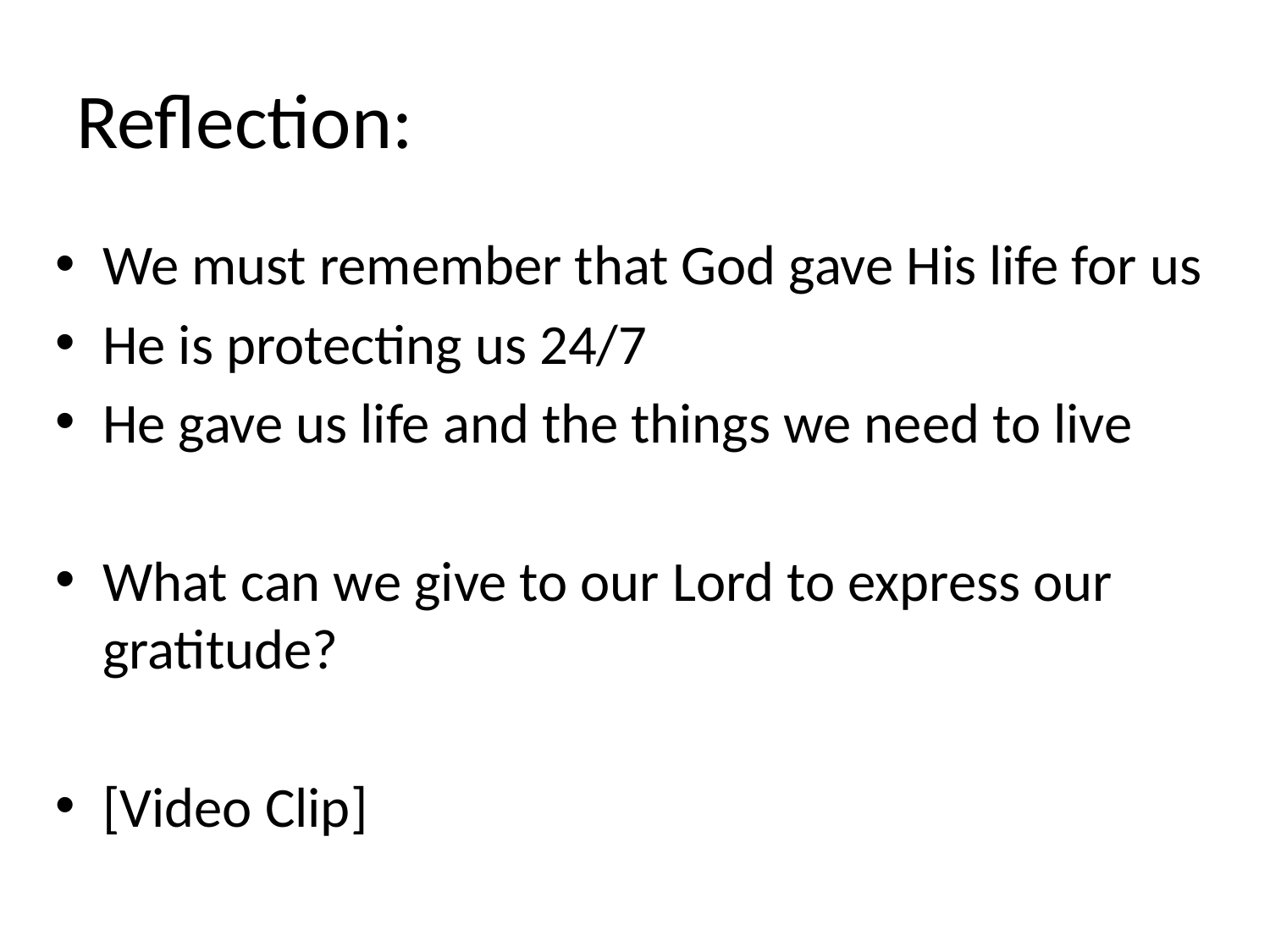

# Reflection:
We must remember that God gave His life for us
He is protecting us 24/7
He gave us life and the things we need to live

What can we give to our Lord to express our gratitude?

[Video Clip]